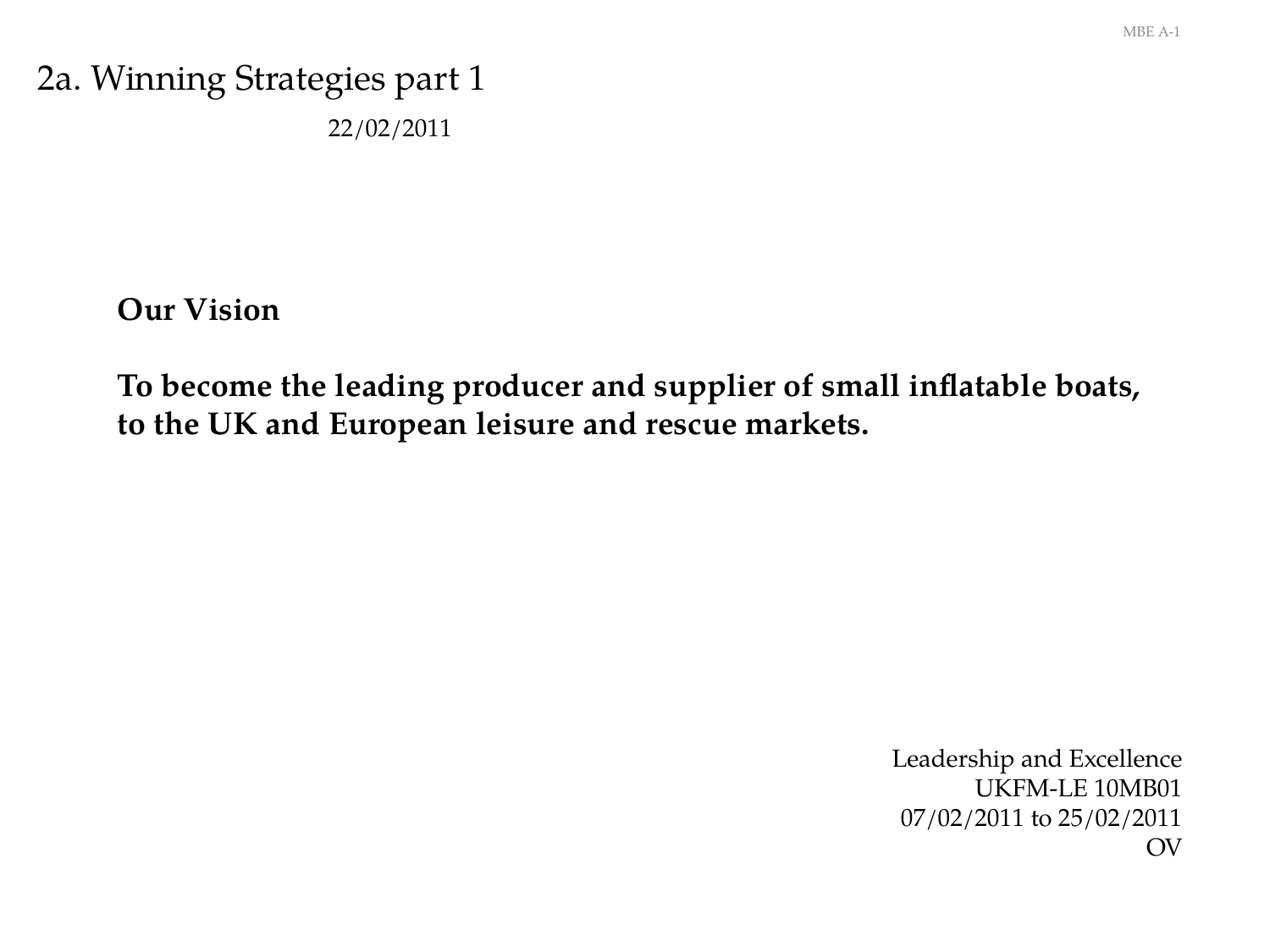

MBE A-1
# 2a. Winning Strategies part 1
22/02/2011
Our Vision

To become the leading producer and supplier of small inflatable boats, to the UK and European leisure and rescue markets.

Leadership and Excellence
UKFM-LE 10MB01
07/02/2011 to 25/02/2011
OV